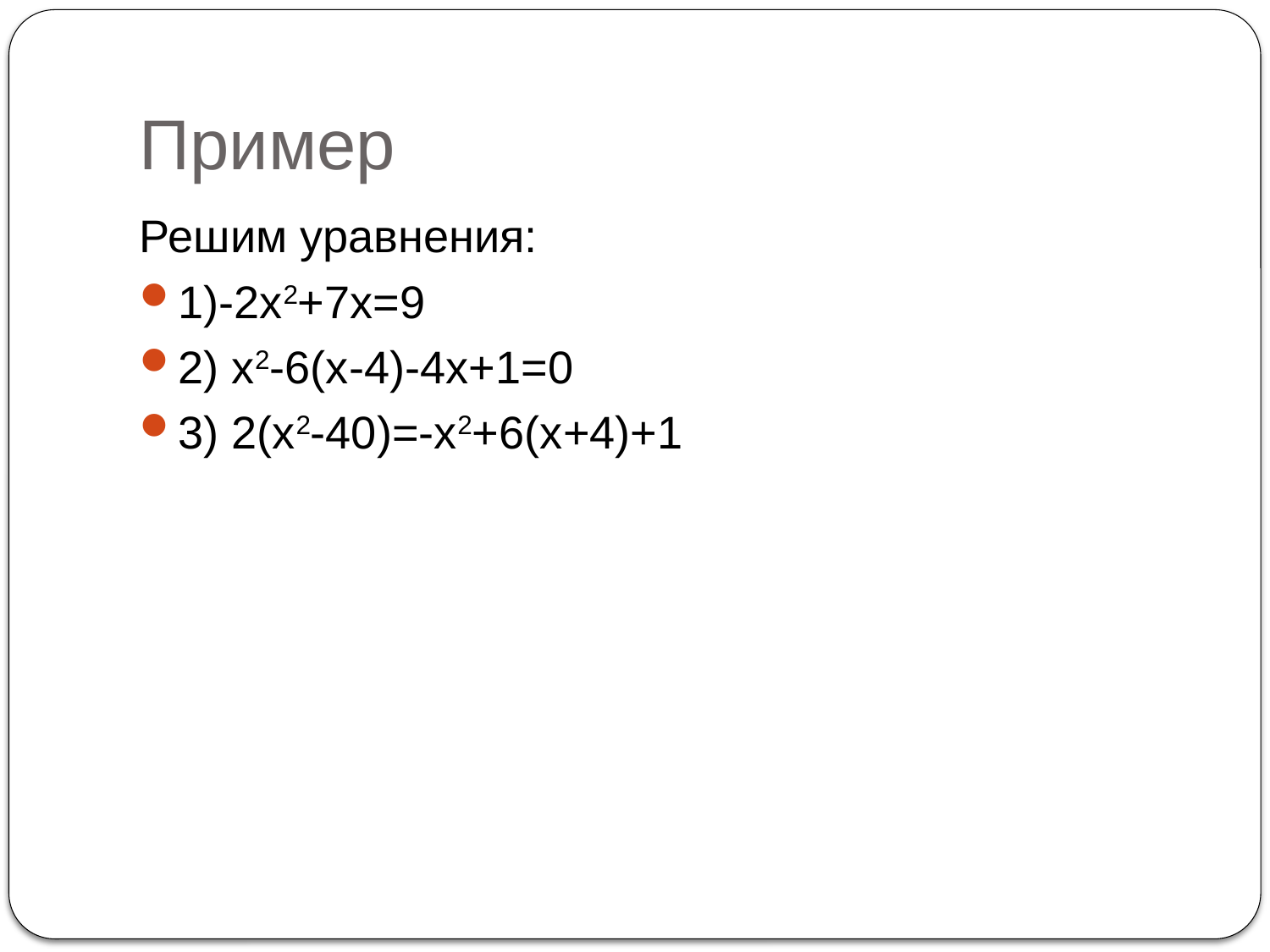

# Пример
Решим уравнения:
1)-2х2+7х=9
2) х2-6(х-4)-4х+1=0
3) 2(х2-40)=-х2+6(х+4)+1